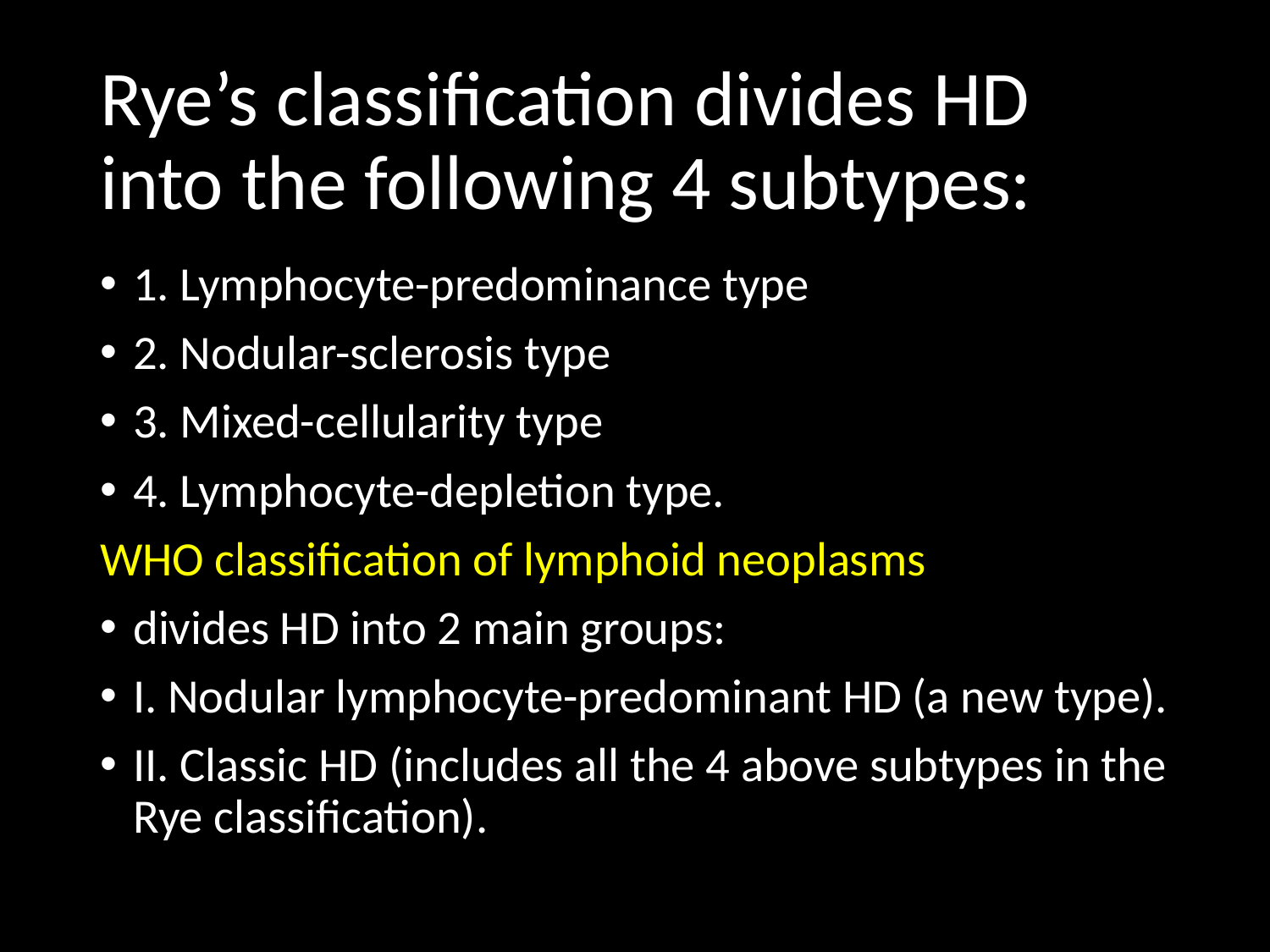

# Rye’s classification divides HD into the following 4 subtypes:
1. Lymphocyte-predominance type
2. Nodular-sclerosis type
3. Mixed-cellularity type
4. Lymphocyte-depletion type.
WHO classification of lymphoid neoplasms
divides HD into 2 main groups:
I. Nodular lymphocyte-predominant HD (a new type).
II. Classic HD (includes all the 4 above subtypes in the Rye classification).